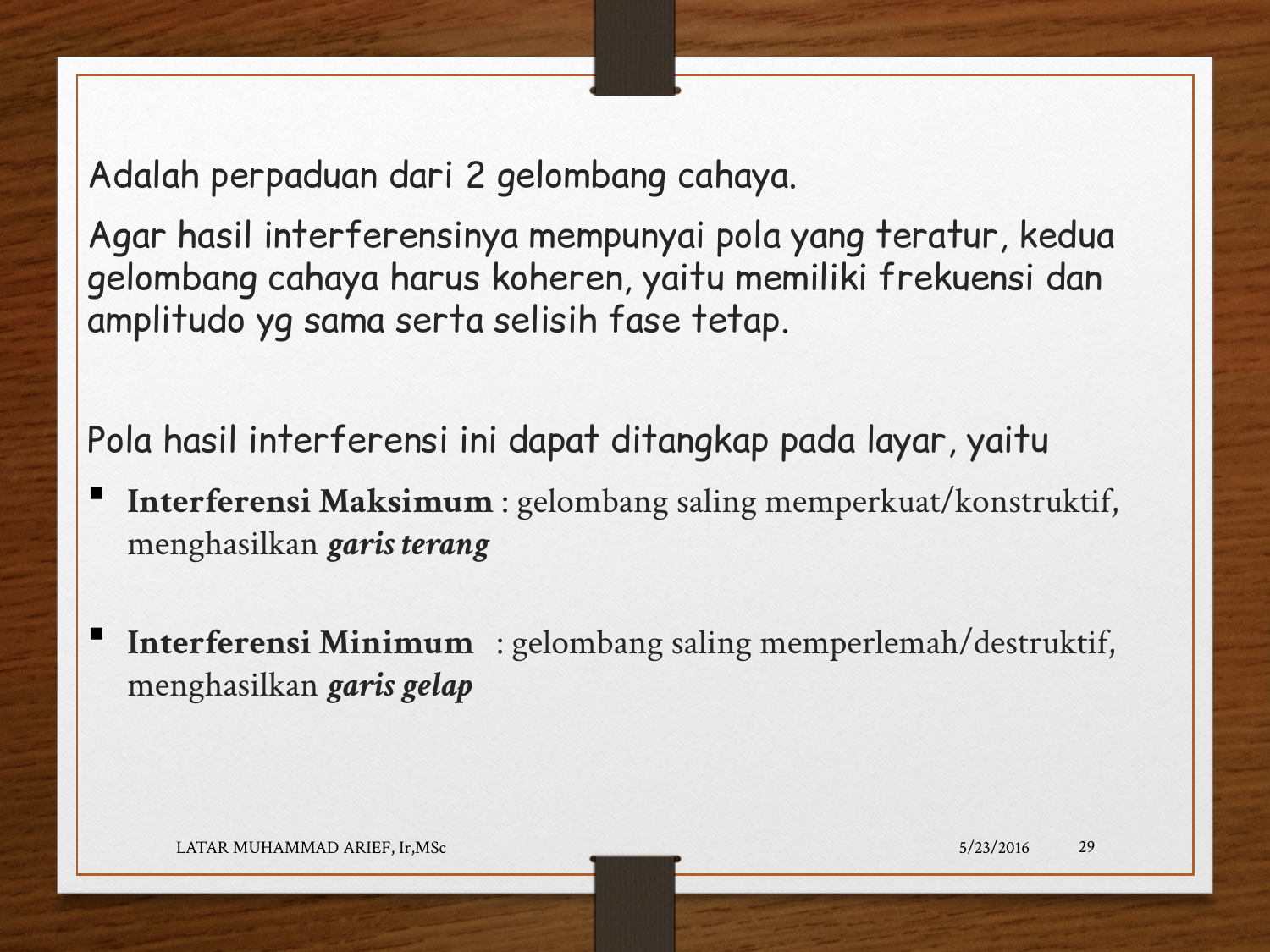

Adalah perpaduan dari 2 gelombang cahaya.
Agar hasil interferensinya mempunyai pola yang teratur, kedua gelombang cahaya harus koheren, yaitu memiliki frekuensi dan amplitudo yg sama serta selisih fase tetap.

Pola hasil interferensi ini dapat ditangkap pada layar, yaitu
Interferensi Maksimum : gelombang saling memperkuat/konstruktif, menghasilkan garis terang

Interferensi Minimum   : gelombang saling memperlemah/destruktif, menghasilkan garis gelap

LATAR MUHAMMAD ARIEF, Ir,MSc
5/23/2016
29